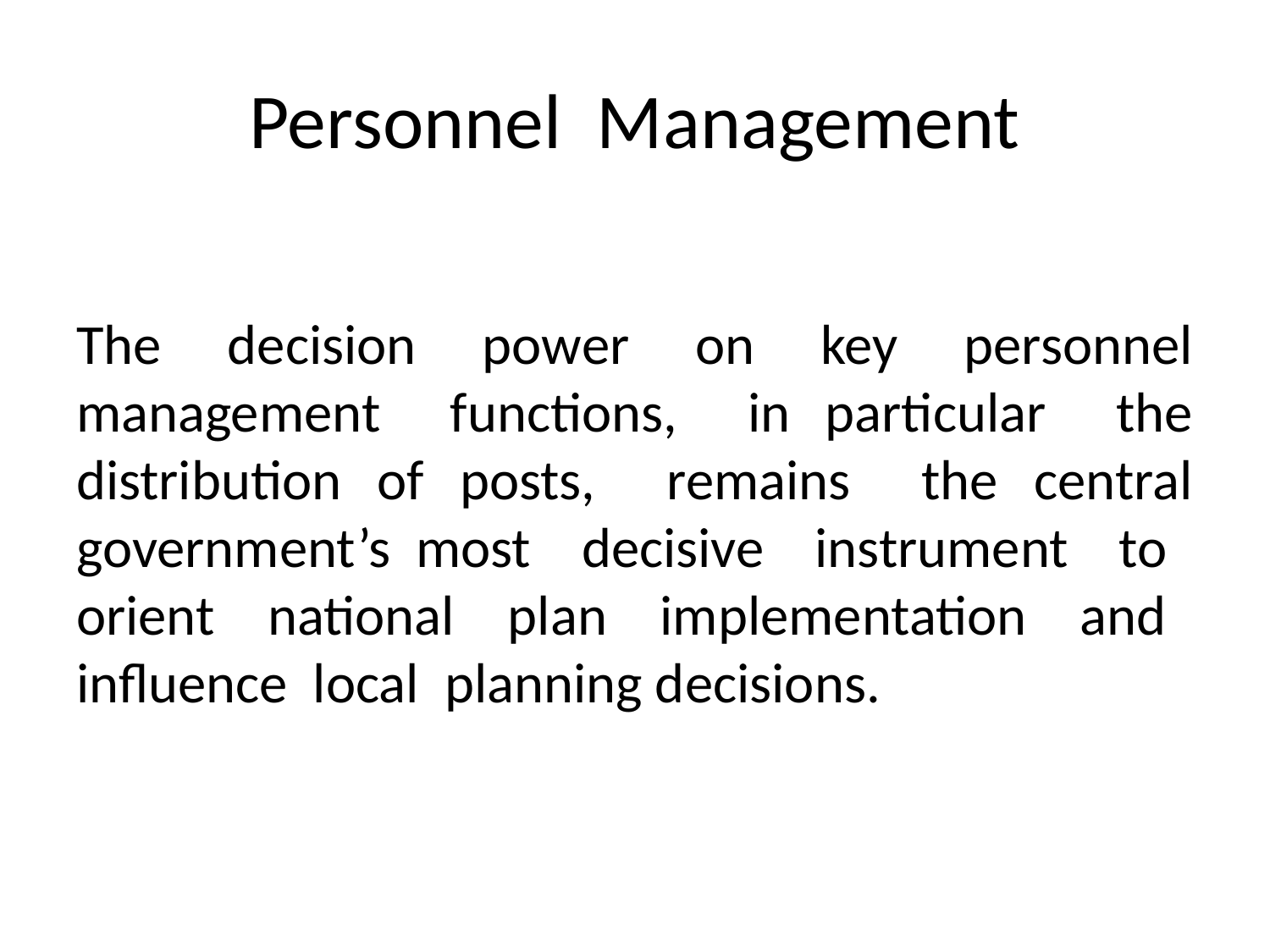

# Personnel  Management

The  decision  power  on  key  personnel management  functions,  in particular  the distribution of posts,  remains  the central government’s most  decisive  instrument  to  orient  national  plan  implementation  and  influence  local  planning decisions.